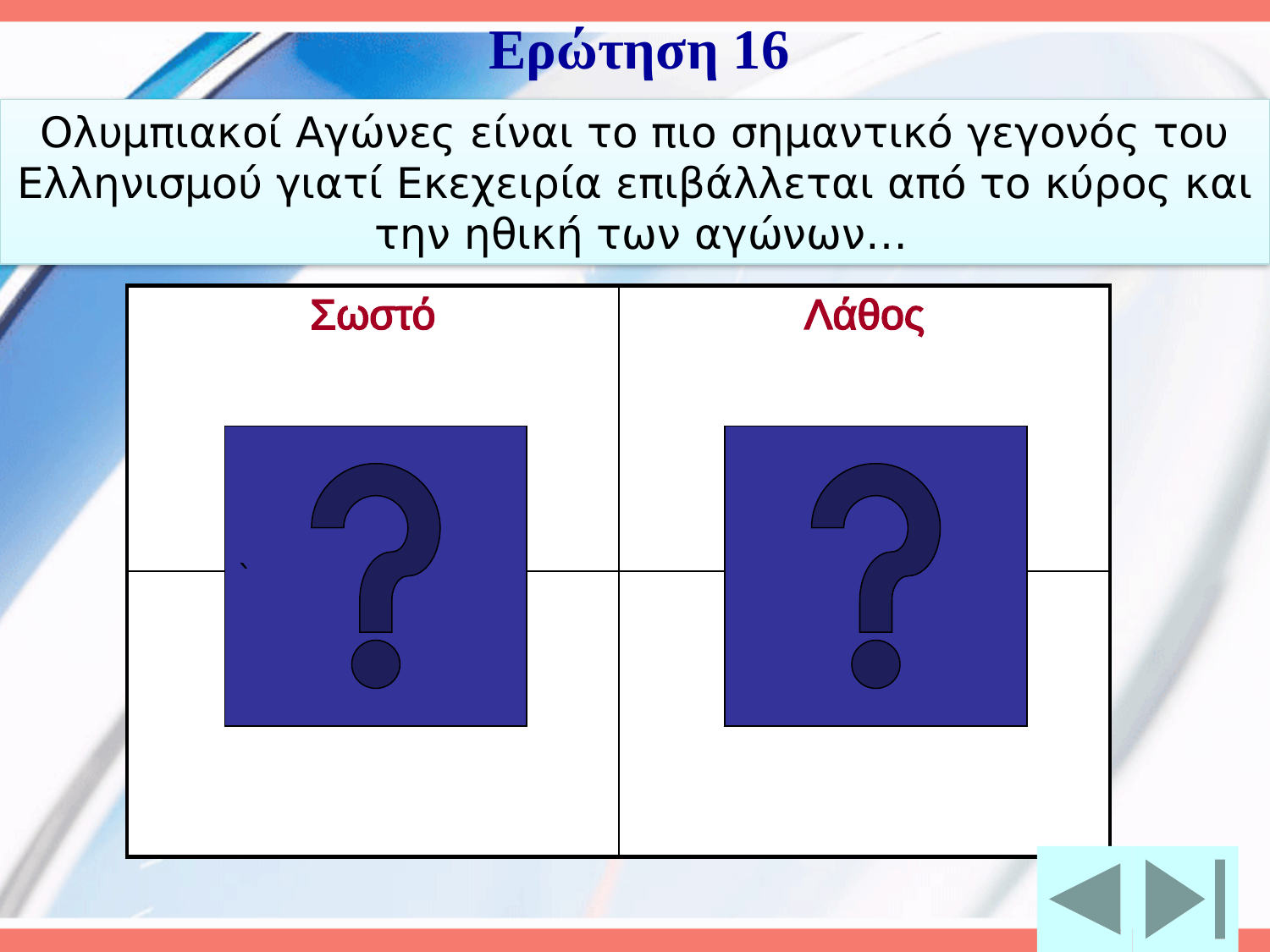

Ερώτηση 16
Ολυμπιακοί Αγώνες είναι το πιο σημαντικό γεγονός του Ελληνισμού γιατί Εκεχειρία επιβάλλεται από το κύρος και  την ηθική των αγώνων…
| Σωστό | Λάθος |
| --- | --- |
|  |  |
`